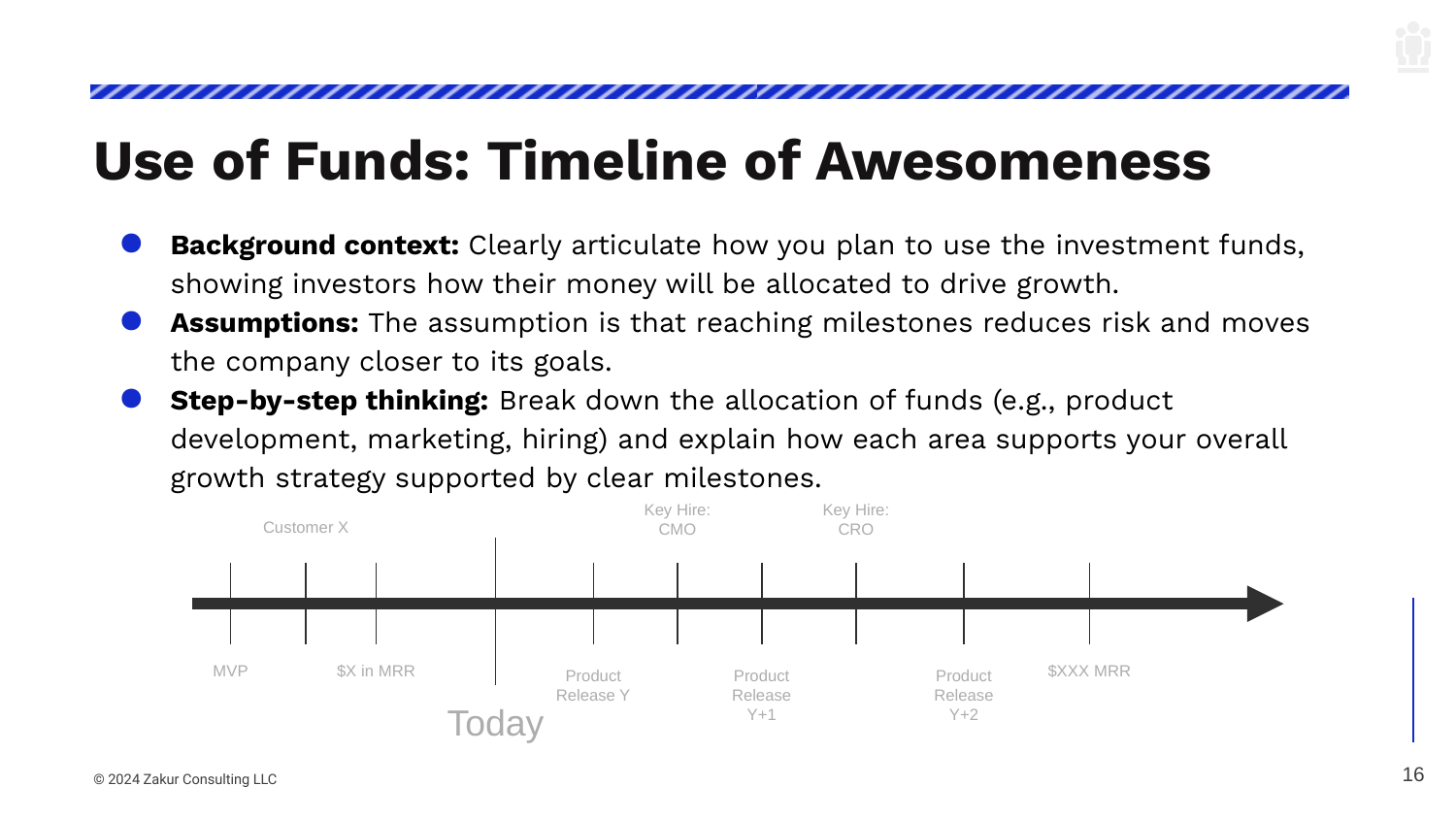

# Use of Funds: Timeline of Awesomeness
Background context: Clearly articulate how you plan to use the investment funds, showing investors how their money will be allocated to drive growth.
Assumptions: The assumption is that reaching milestones reduces risk and moves the company closer to its goals.
Step-by-step thinking: Break down the allocation of funds (e.g., product development, marketing, hiring) and explain how each area supports your overall growth strategy supported by clear milestones.
Key Hire: CRO
Key Hire: CMO
Customer X
MVP
$X in MRR
Product Release Y+2
$XXX MRR
Product Release Y
Product Release Y+1
Today
16